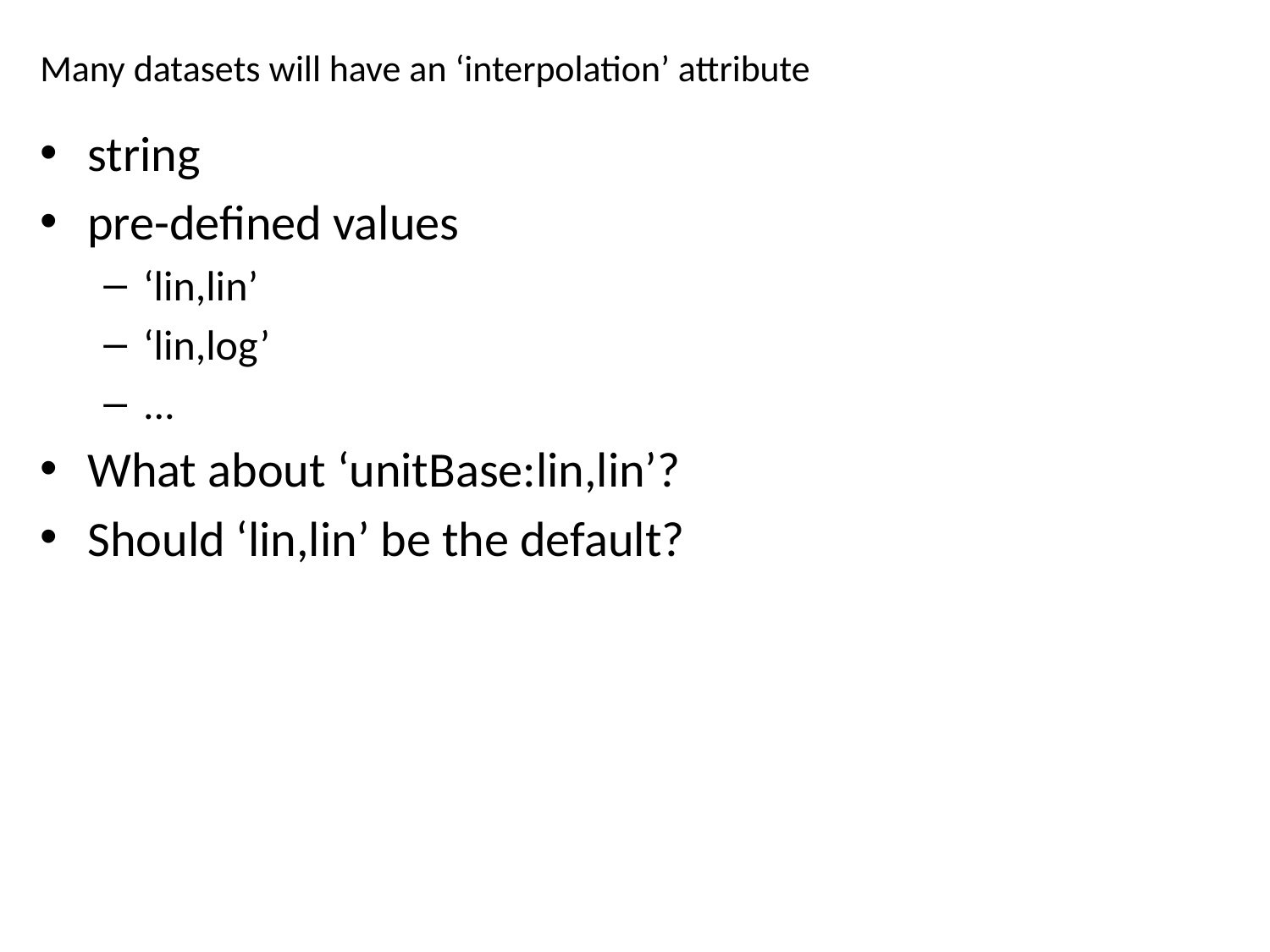

# Many datasets will have an ‘interpolation’ attribute
string
pre-defined values
‘lin,lin’
‘lin,log’
...
What about ‘unitBase:lin,lin’?
Should ‘lin,lin’ be the default?